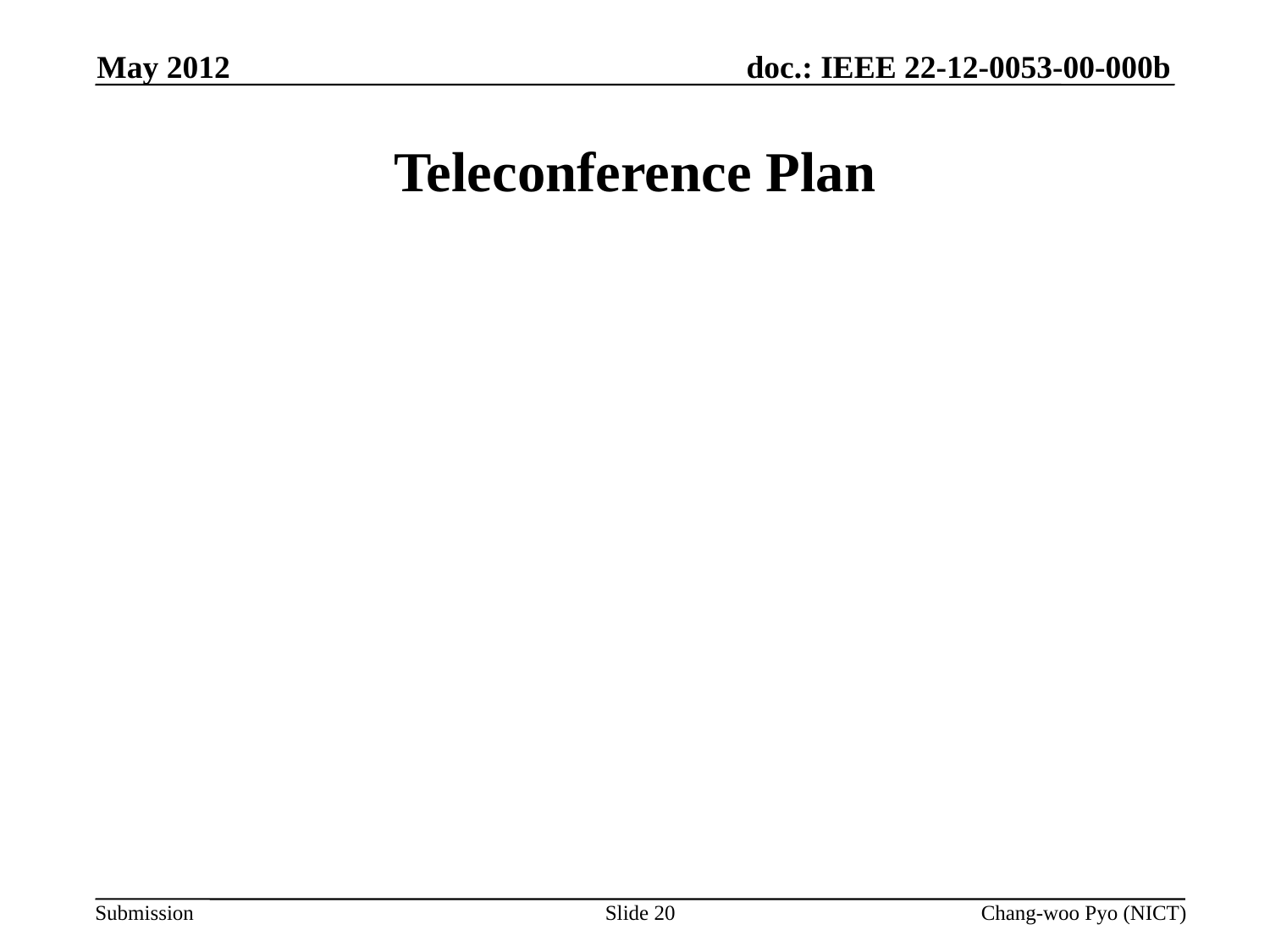

May 2012
# Teleconference Plan

Slide 20
Chang-woo Pyo (NICT)